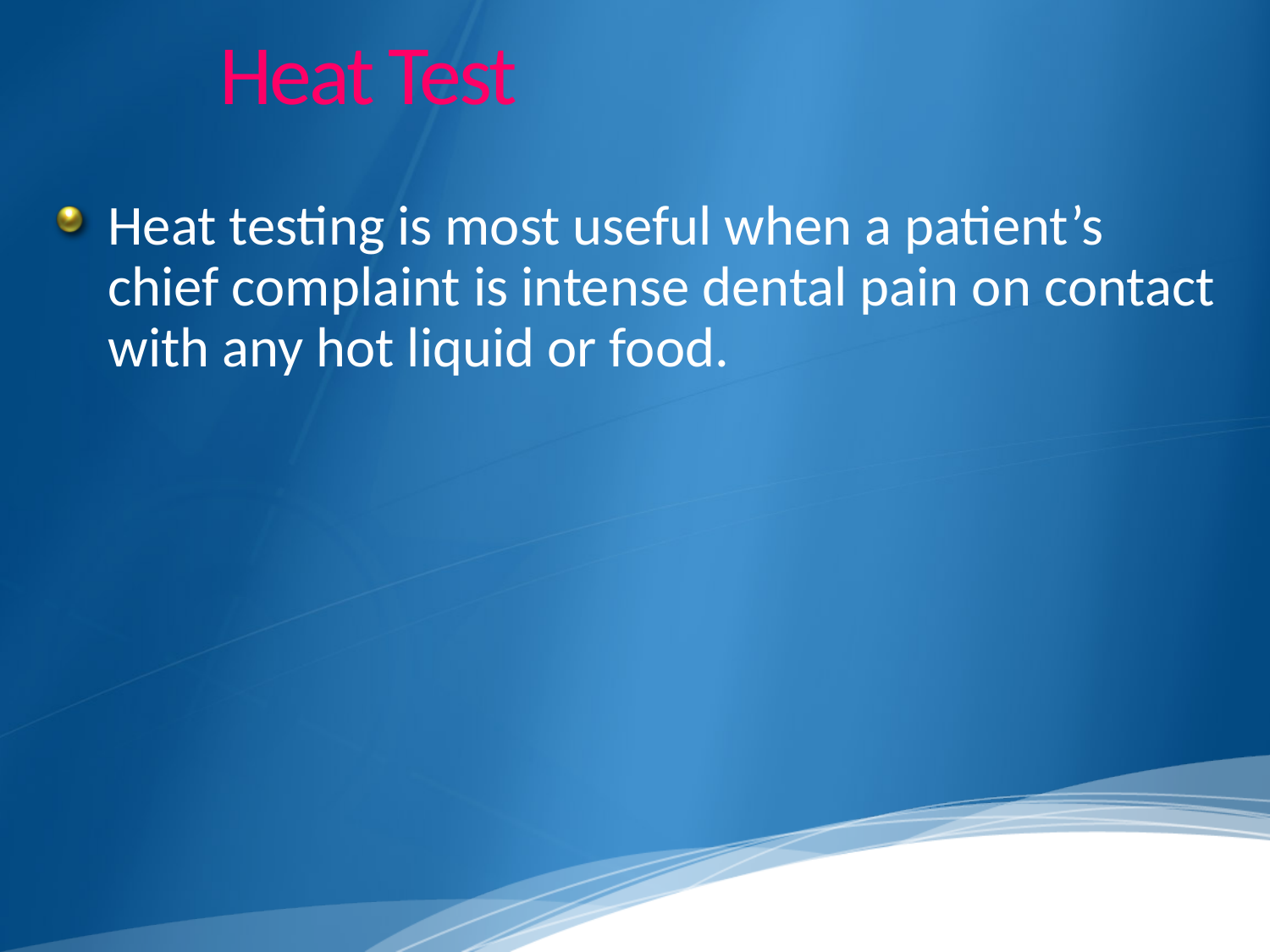

# Heat Test
Heat testing is most useful when a patient’s chief complaint is intense dental pain on contact with any hot liquid or food.